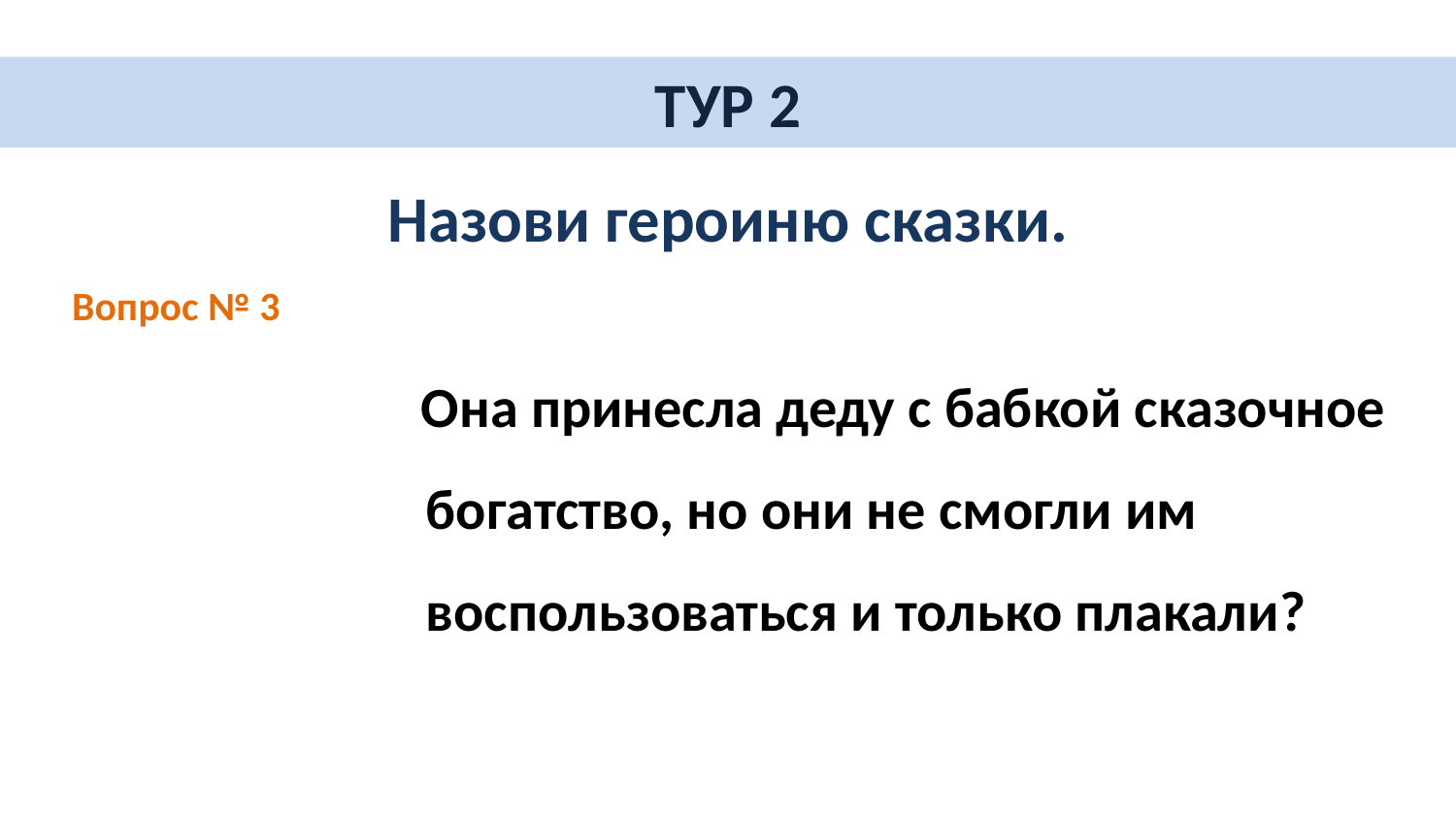

# ТУР 2
Назови героиню сказки.

Вопрос № 3
      Она принесла деду с бабкой сказочное богатство, но они не смогли им воспользоваться и только плакали?